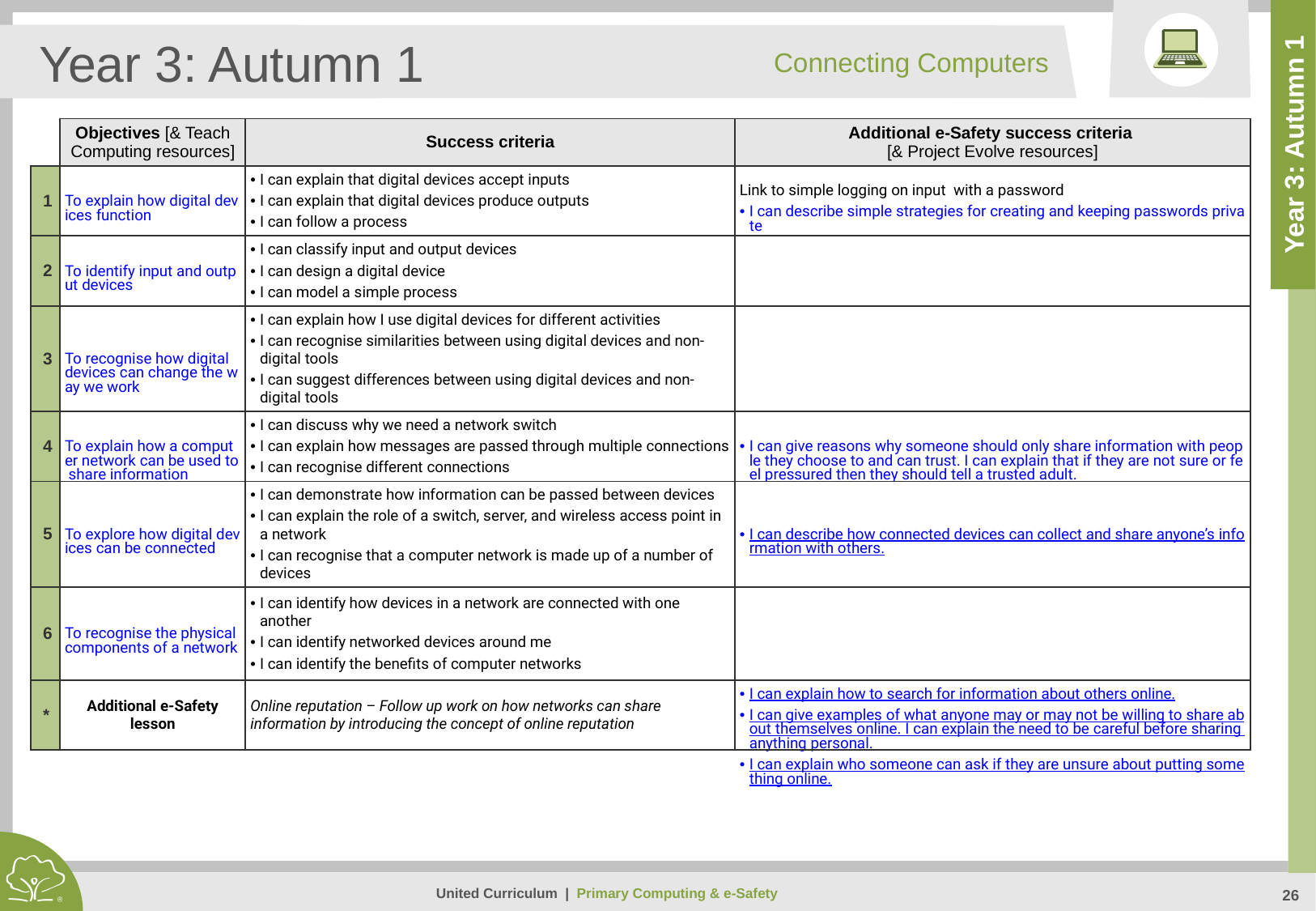

Connecting Computers
Year 3: Autumn 1
|  | Objectives [& Teach Computing resources] | Success criteria | Additional e-Safety success criteria [& Project Evolve resources] |
| --- | --- | --- | --- |
| 1 | To explain how digital devices function | I can explain that digital devices accept inputs I can explain that digital devices produce outputs I can follow a process | Link to simple logging on input with a password I can describe simple strategies for creating and keeping passwords private |
| 2 | To identify input and output devices | I can classify input and output devices I can design a digital device I can model a simple process |  |
| 3 | To recognise how digital devices can change the way we work | I can explain how I use digital devices for different activities I can recognise similarities between using digital devices and non-digital tools I can suggest differences between using digital devices and non-digital tools |  |
| 4 | To explain how a computer network can be used to share information | I can discuss why we need a network switch I can explain how messages are passed through multiple connections I can recognise different connections | I can give reasons why someone should only share information with people they choose to and can trust. I can explain that if they are not sure or feel pressured then they should tell a trusted adult. |
| 5 | To explore how digital devices can be connected | I can demonstrate how information can be passed between devices I can explain the role of a switch, server, and wireless access point in a network I can recognise that a computer network is made up of a number of devices | I can describe how connected devices can collect and share anyone’s information with others. |
| 6 | To recognise the physical components of a network | I can identify how devices in a network are connected with one another I can identify networked devices around me I can identify the benefits of computer networks |  |
| \* | Additional e-Safety lesson | Online reputation – Follow up work on how networks can share information by introducing the concept of online reputation | I can explain how to search for information about others online. I can give examples of what anyone may or may not be willing to share about themselves online. I can explain the need to be careful before sharing anything personal. I can explain who someone can ask if they are unsure about putting something online. |
Year 3: Autumn 1